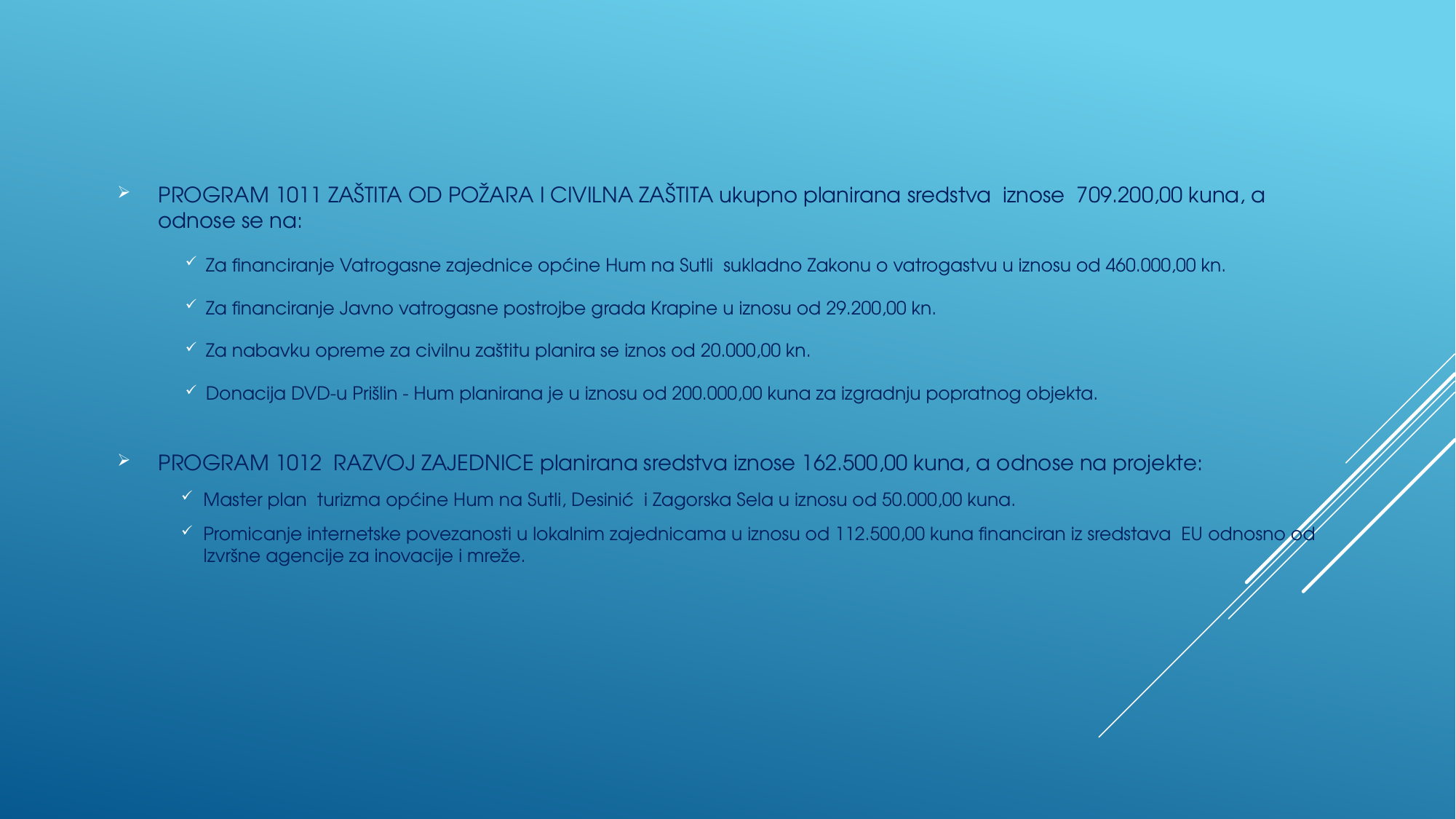

PROGRAM 1011 ZAŠTITA OD POŽARA I CIVILNA ZAŠTITA ukupno planirana sredstva  iznose  709.200,00 kuna, a odnose se na:
Za financiranje Vatrogasne zajednice općine Hum na Sutli  sukladno Zakonu o vatrogastvu u iznosu od 460.000,00 kn.
Za financiranje Javno vatrogasne postrojbe grada Krapine u iznosu od 29.200,00 kn.
Za nabavku opreme za civilnu zaštitu planira se iznos od 20.000,00 kn.
Donacija DVD-u Prišlin - Hum planirana je u iznosu od 200.000,00 kuna za izgradnju popratnog objekta.

PROGRAM 1012  RAZVOJ ZAJEDNICE planirana sredstva iznose 162.500,00 kuna, a odnose na projekte:
Master plan  turizma općine Hum na Sutli, Desinić  i Zagorska Sela u iznosu od 50.000,00 kuna.
Promicanje internetske povezanosti u lokalnim zajednicama u iznosu od 112.500,00 kuna financiran iz sredstava  EU odnosno od Izvršne agencije za inovacije i mreže.